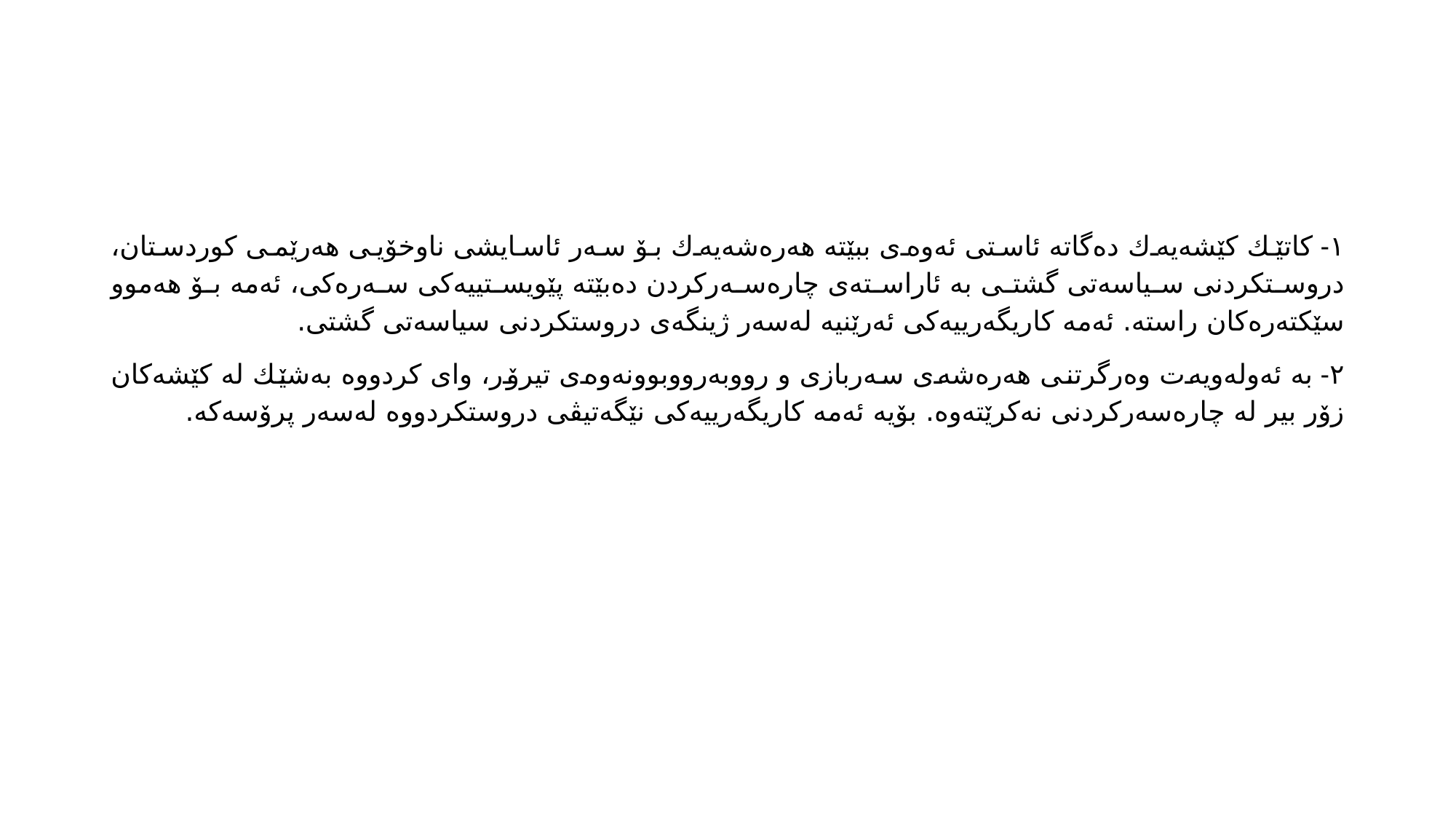

#
١- كاتێك كێشه‌یه‌ك ده‌گاته‌ ئاستی ئه‌وه‌ی ببێته‌ هه‌ره‌شه‌یه‌ك بۆ سه‌ر ئاسایشی ناوخۆیی هه‌رێمی كوردستان، دروستكردنی سیاسه‌تی گشتی به‌ ئاراسته‌ی چاره‌سه‌ركردن ده‌بێته‌ پێویستییه‌كی سه‌ره‌كی، ئه‌مه‌ بۆ هه‌موو سێكته‌ره‌كان راسته‌. ئه‌مه‌ كاریگه‌رییه‌كی ئه‌رێنیه‌ له‌سه‌ر ژینگه‌ی دروستكردنی سیاسه‌تی گشتی.
٢- به‌ ئه‌وله‌ویه‌ت وه‌رگرتنی هه‌ره‌شه‌ی سه‌ربازی و رووبه‌رووبوونه‌وه‌ی تیرۆر، وای كردووه‌ به‌شێك له‌ كێشه‌كان زۆر بیر له‌ چاره‌سه‌ركردنی نه‌كرێته‌وه‌. بۆیه‌ ئه‌مه‌ كاریگه‌رییه‌كی نێگه‌تیڤی دروستكردووه‌ له‌سه‌ر پرۆسه‌كه‌.